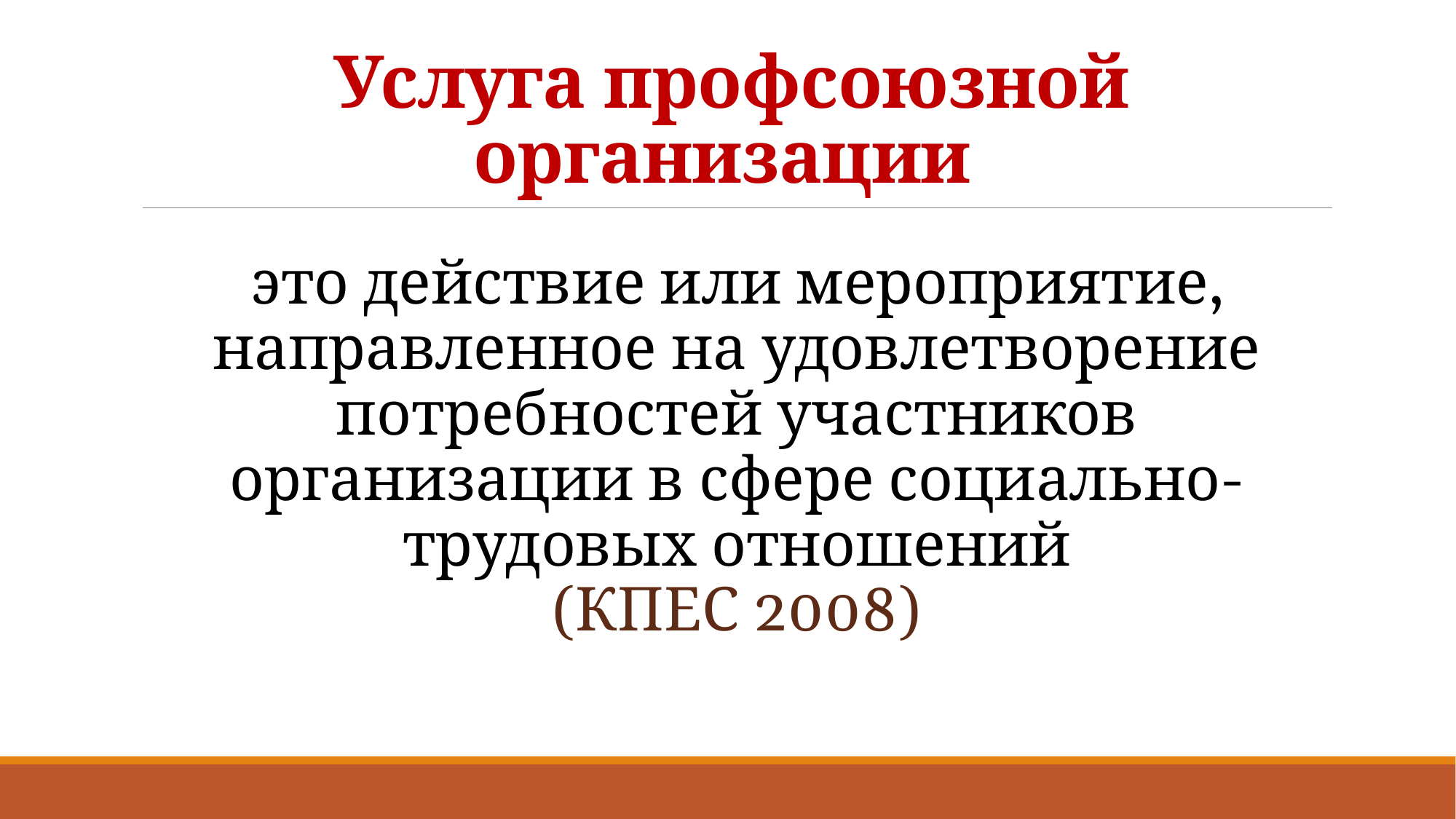

# Услуга профсоюзной организации
это действие или мероприятие, направленное на удовлетворение потребностей участников организации в сфере социально-трудовых отношений
(КПЕС 2008)